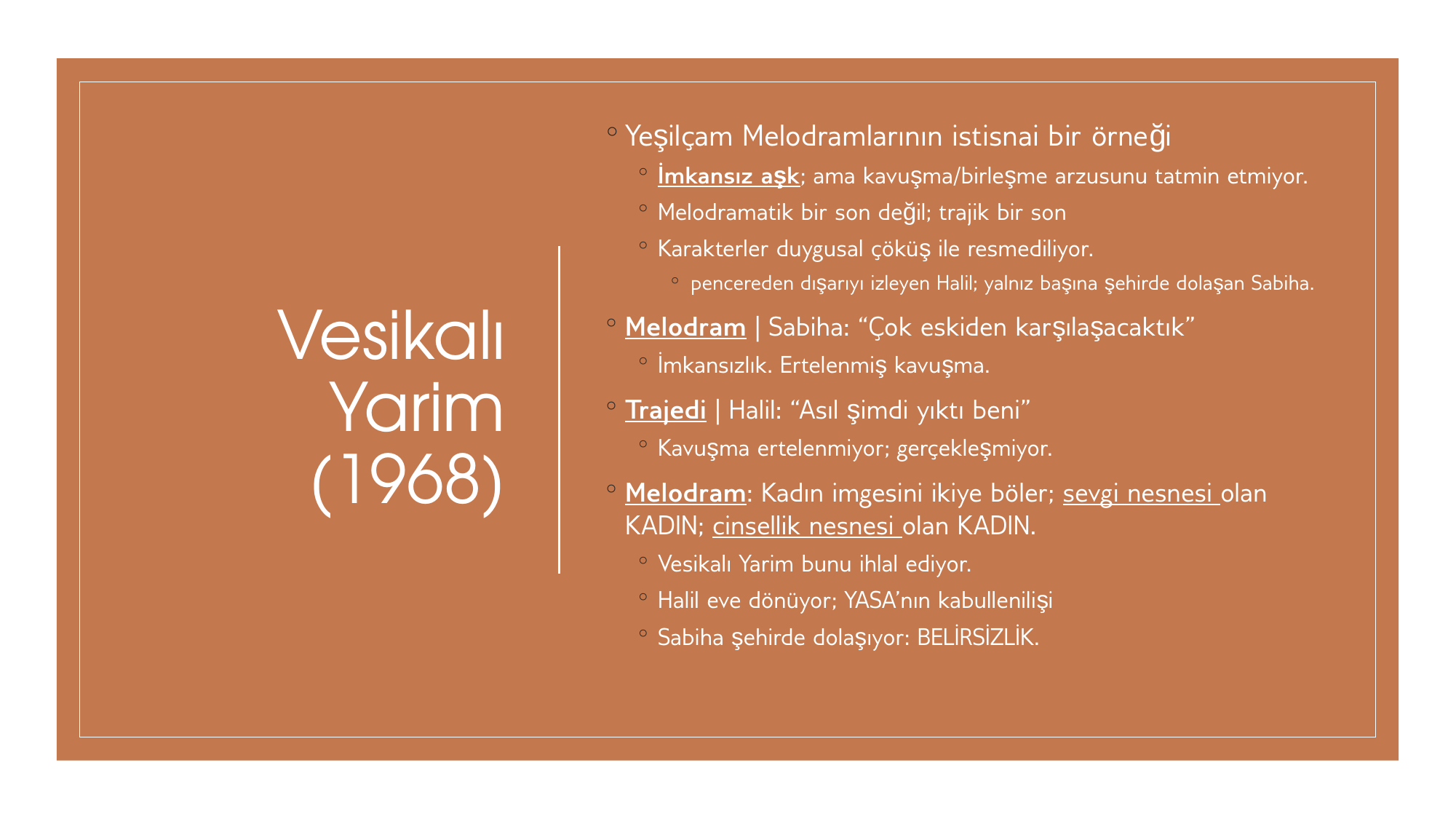

# Vesikalı Yarim (1968)
Yeşilçam Melodramlarının istisnai bir örneği
İmkansız aşk; ama kavuşma/birleşme arzusunu tatmin etmiyor.
Melodramatik bir son değil; trajik bir son
Karakterler duygusal çöküş ile resmediliyor.
pencereden dışarıyı izleyen Halil; yalnız başına şehirde dolaşan Sabiha.
Melodram | Sabiha: “Çok eskiden karşılaşacaktık”
İmkansızlık. Ertelenmiş kavuşma.
Trajedi | Halil: “Asıl şimdi yıktı beni”
Kavuşma ertelenmiyor; gerçekleşmiyor.
Melodram: Kadın imgesini ikiye böler; sevgi nesnesi olan KADIN; cinsellik nesnesi olan KADIN.
Vesikalı Yarim bunu ihlal ediyor.
Halil eve dönüyor; YASA’nın kabullenilişi
Sabiha şehirde dolaşıyor: BELİRSİZLİK.